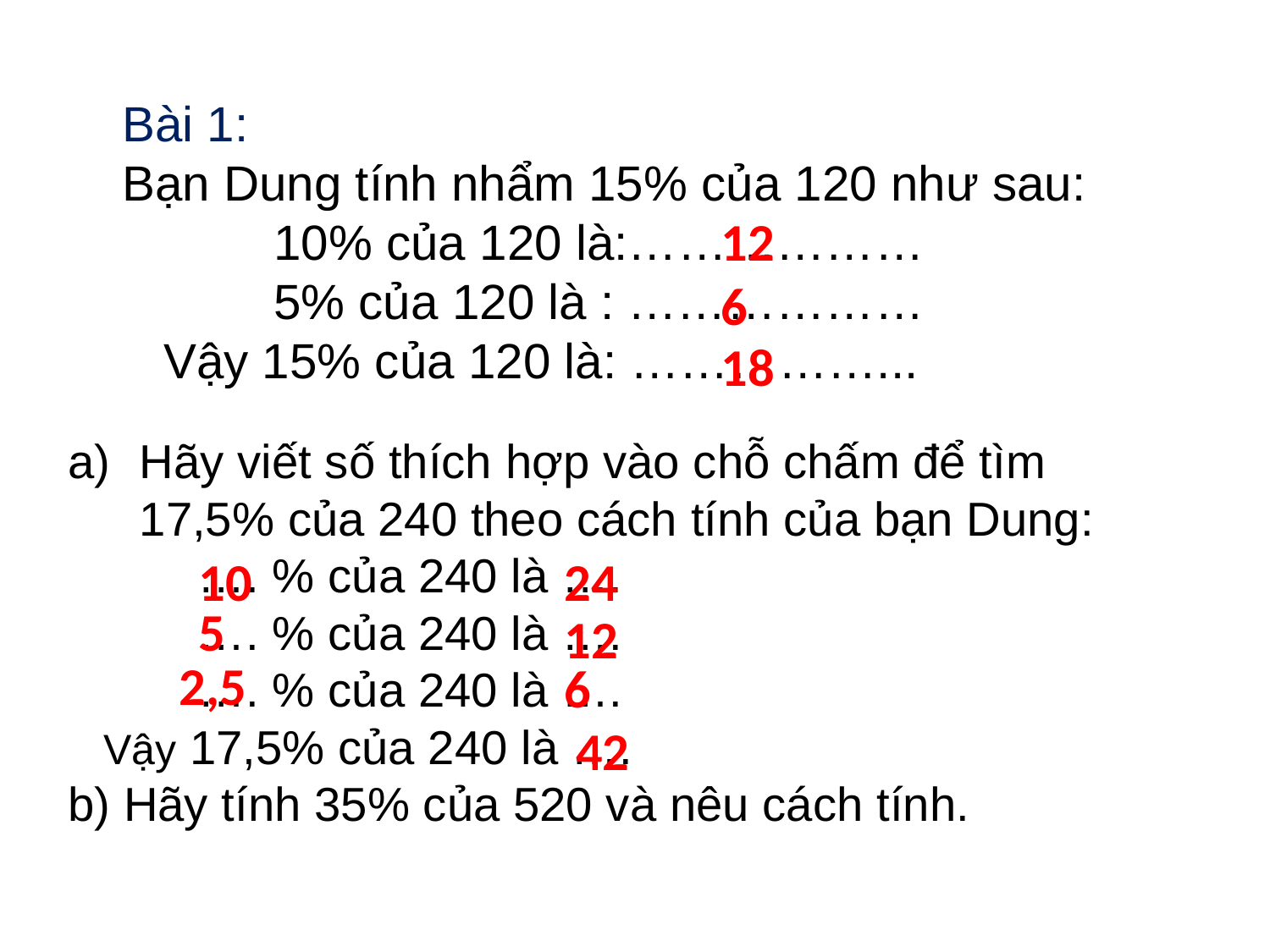

Bài 1:
Bạn Dung tính nhẩm 15% của 120 như sau:
           10% của 120 là:………………
           5% của 120 là : ………………
   Vậy 15% của 120 là: ……………...
12
6
18
Hãy viết số thích hợp vào chỗ chấm để tìm 17,5% của 240 theo cách tính của bạn Dung:
     …. % của 240 là ….
     …. % của 240 là ….
     …. % của 240 là ….
   Vậy 17,5% của 240 là ….
b) Hãy tính 35% của 520 và nêu cách tính.
10
24
5
12
2,5
6
42